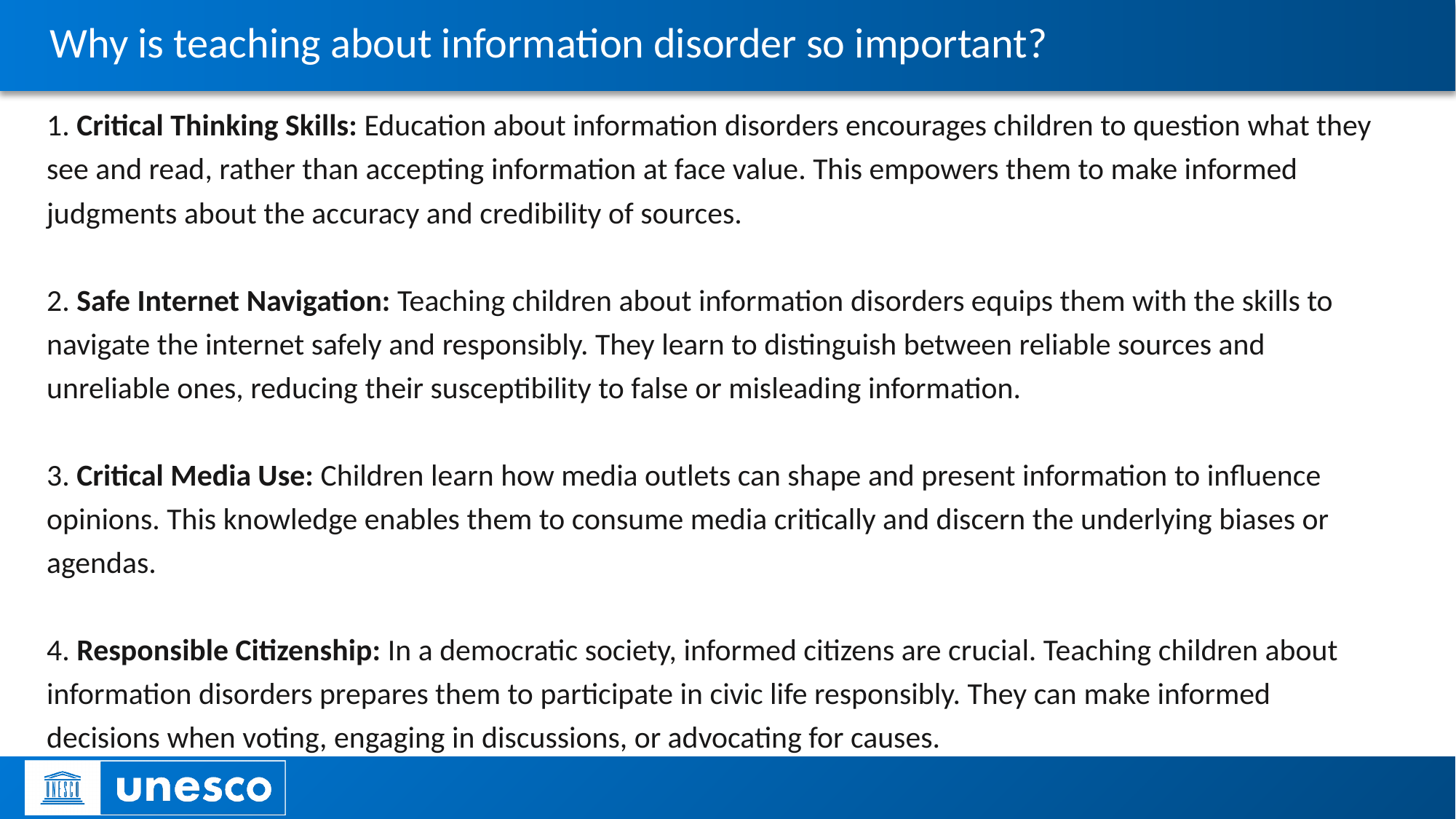

# Why is teaching about information disorder so important?
1. Critical Thinking Skills: Education about information disorders encourages children to question what they see and read, rather than accepting information at face value. This empowers them to make informed judgments about the accuracy and credibility of sources.

2. Safe Internet Navigation: Teaching children about information disorders equips them with the skills to navigate the internet safely and responsibly. They learn to distinguish between reliable sources and unreliable ones, reducing their susceptibility to false or misleading information.

3. Critical Media Use: Children learn how media outlets can shape and present information to influence opinions. This knowledge enables them to consume media critically and discern the underlying biases or agendas.

4. Responsible Citizenship: In a democratic society, informed citizens are crucial. Teaching children about information disorders prepares them to participate in civic life responsibly. They can make informed decisions when voting, engaging in discussions, or advocating for causes.